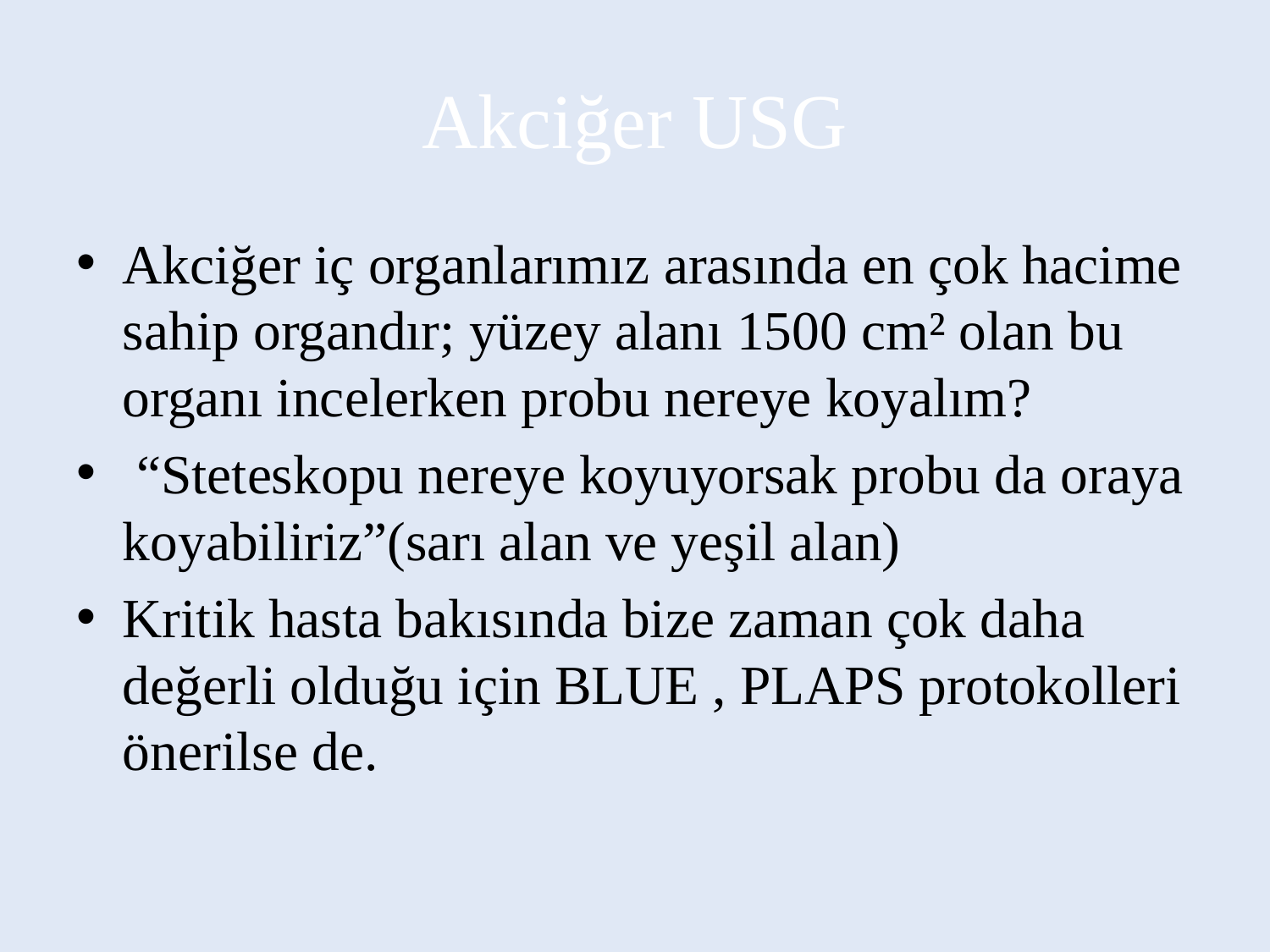

# Akciğer USG
Akciğer iç organlarımız arasında en çok hacime sahip organdır; yüzey alanı 1500 cm² olan bu organı incelerken probu nereye koyalım?
 “Steteskopu nereye koyuyorsak probu da oraya koyabiliriz”(sarı alan ve yeşil alan)
Kritik hasta bakısında bize zaman çok daha değerli olduğu için BLUE , PLAPS protokolleri önerilse de.